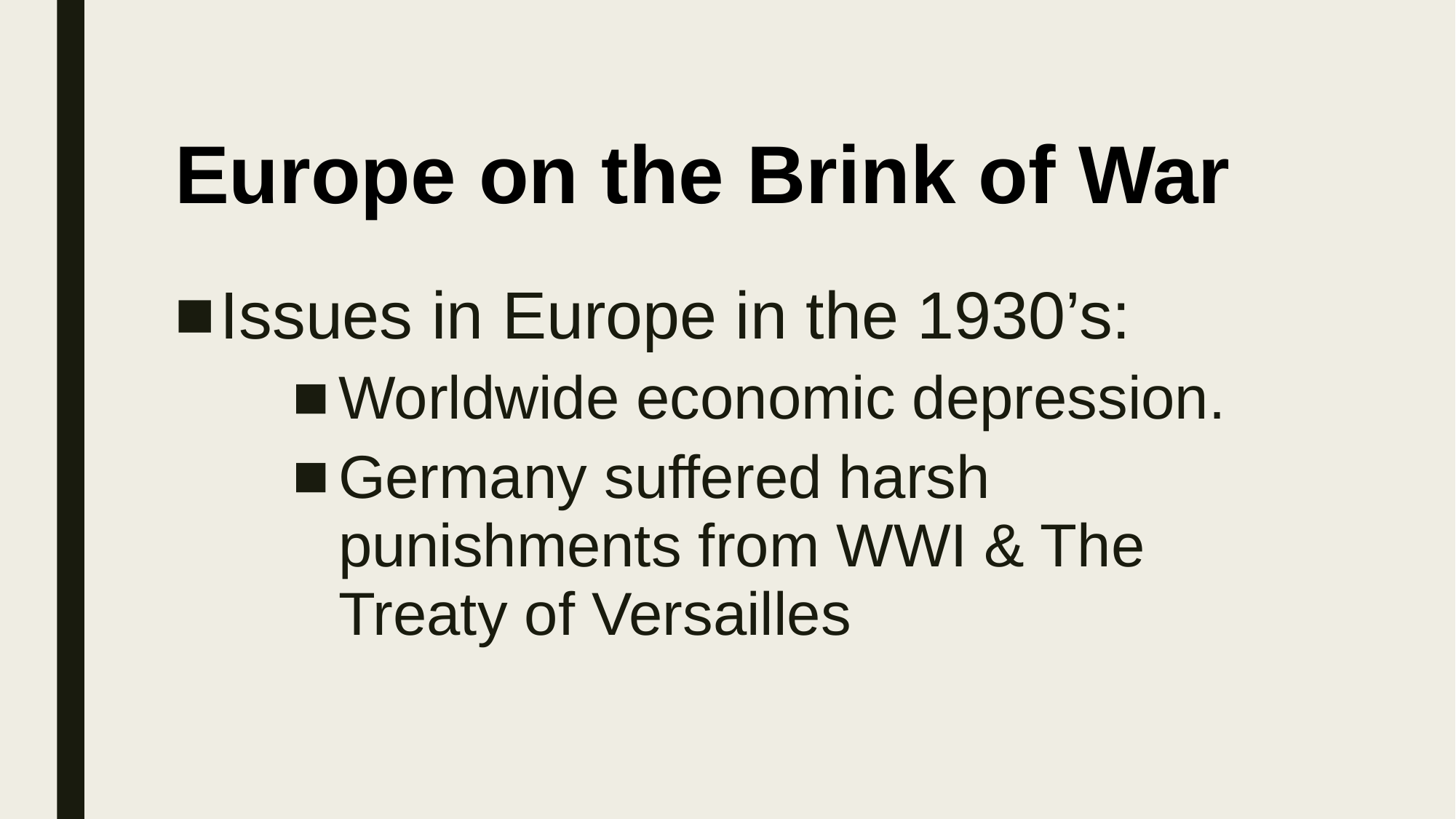

# Europe on the Brink of War
Issues in Europe in the 1930’s:
Worldwide economic depression.
Germany suffered harsh punishments from WWI & The Treaty of Versailles